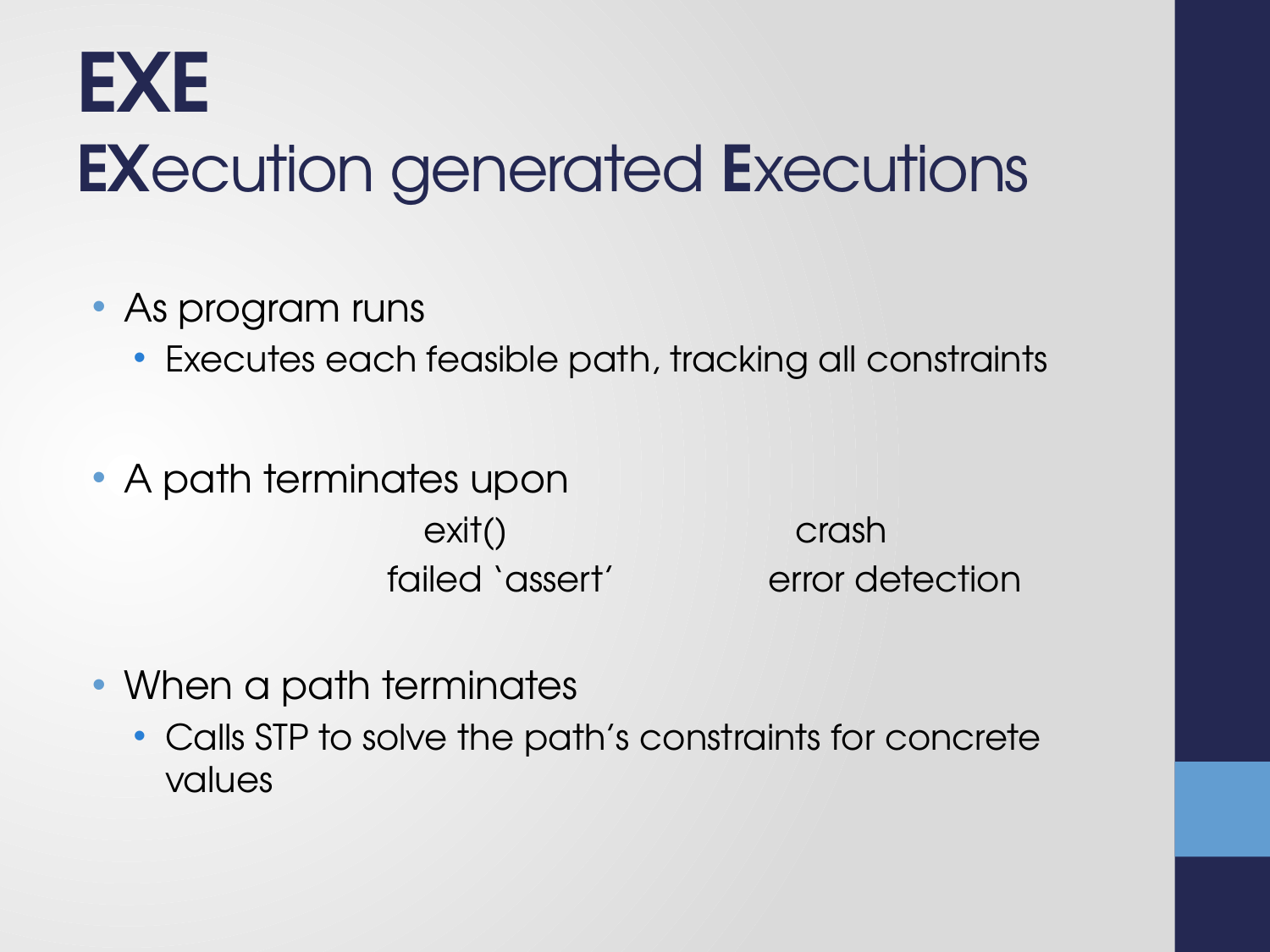

# EXE EXecution generated Executions

As program runs
Executes each feasible path, tracking all constraints

A path terminates upon
	       	        exit()		       crash
		failed ‘assert’		error detection

When a path terminates
Calls STP to solve the path’s constraints for concrete values